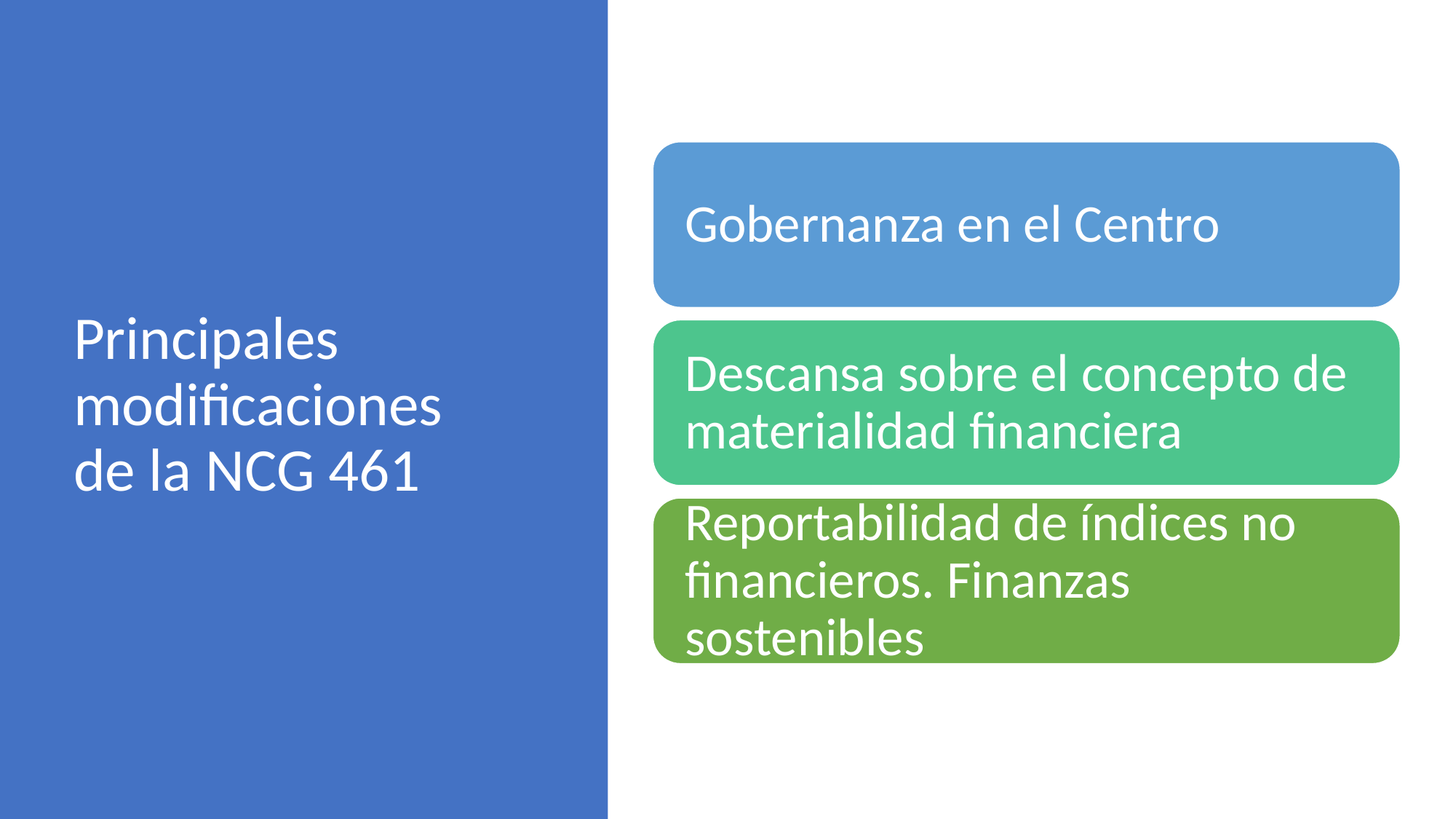

# Principales modificaciones de la NCG 461
Gobernanza en el Centro
Descansa sobre el concepto de materialidad financiera
Reportabilidad de índices no financieros. Finanzas sostenibles